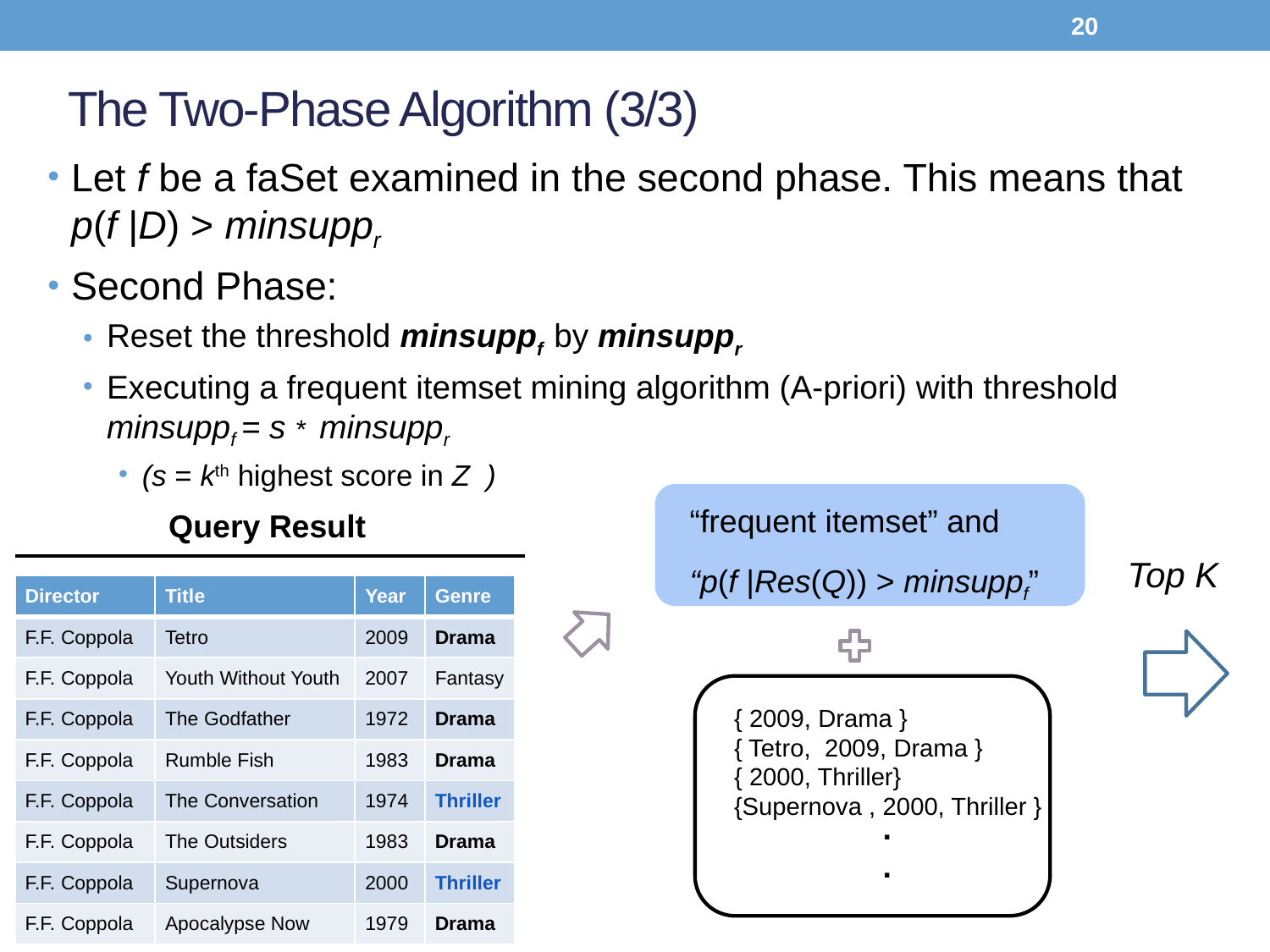

20
# The Two-Phase Algorithm (3/3)
Let f be a faSet examined in the second phase. This means that p(f |D) > minsuppr
Second Phase:
Reset the threshold minsuppf  by minsuppr
Executing a frequent itemset mining algorithm (A-priori) with threshold minsuppf = s *  minsuppr
(s = kth highest score in Z  )

“frequent itemset” and
“p(f |Res(Q)) > minsuppf”

Query Result
Top K
| Director | Title | Year | Genre |
| --- | --- | --- | --- |
| F.F. Coppola | Tetro | 2009 | Drama |
| F.F. Coppola | Youth Without Youth | 2007 | Fantasy |
| F.F. Coppola | The Godfather | 1972 | Drama |
| F.F. Coppola | Rumble Fish | 1983 | Drama |
| F.F. Coppola | The Conversation | 1974 | Thriller |
| F.F. Coppola | The Outsiders | 1983 | Drama |
| F.F. Coppola | Supernova | 2000 | Thriller |
| F.F. Coppola | Apocalypse Now | 1979 | Drama |

{ 2009, Drama }
{ Tetro,  2009, Drama }
{ 2000, Thriller}
{Supernova , 2000, Thriller }
.
.